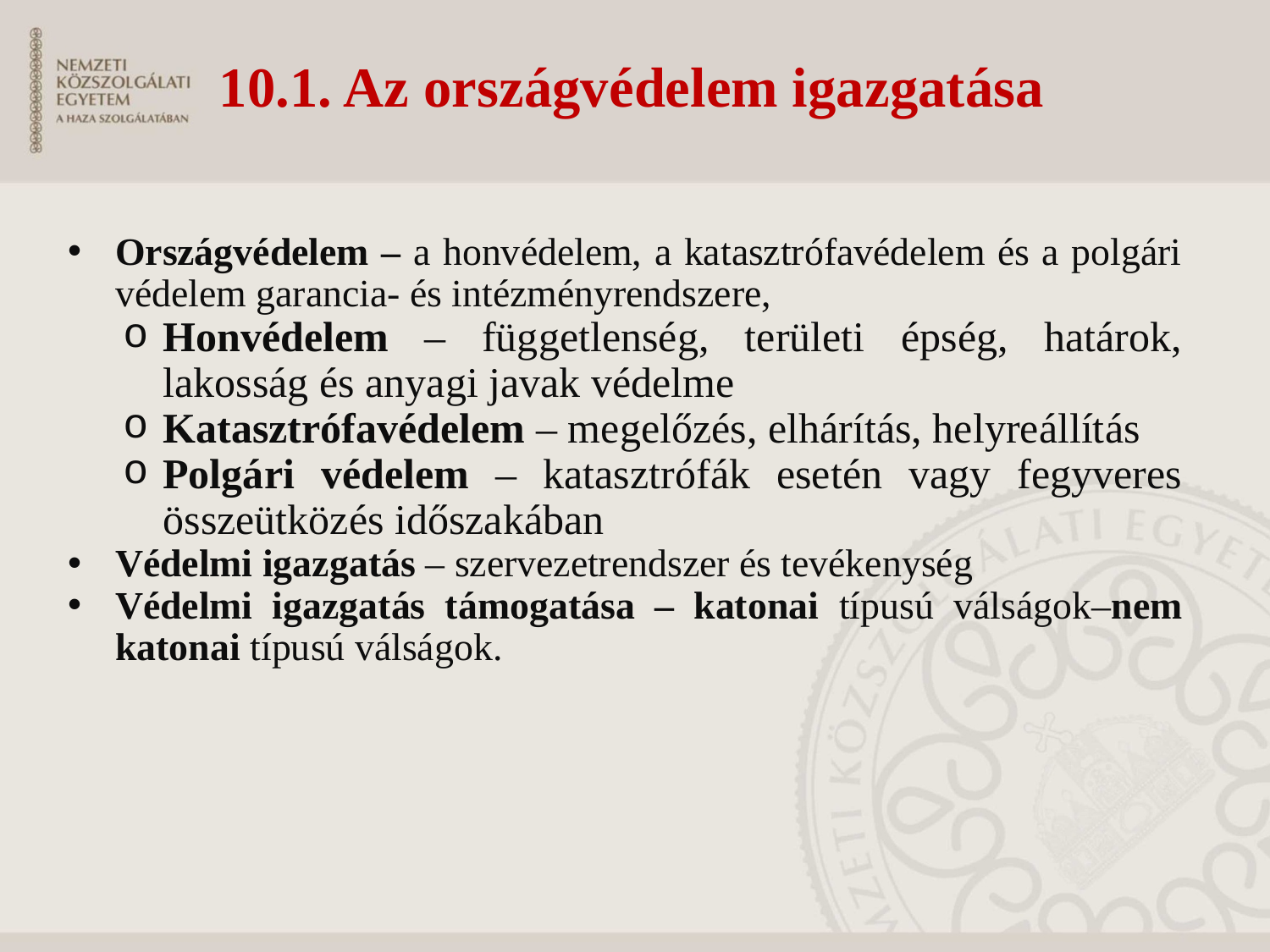

# 10.1. Az országvédelem igazgatása
Országvédelem – a honvédelem, a katasztrófavédelem és a polgári védelem garancia- és intézményrendszere,
Honvédelem – függetlenség, területi épség, határok, lakosság és anyagi javak védelme
Katasztrófavédelem – megelőzés, elhárítás, helyreállítás
Polgári védelem – katasztrófák esetén vagy fegyveres összeütközés időszakában
Védelmi igazgatás – szervezetrendszer és tevékenység
Védelmi igazgatás támogatása – katonai típusú válságok–nem katonai típusú válságok.